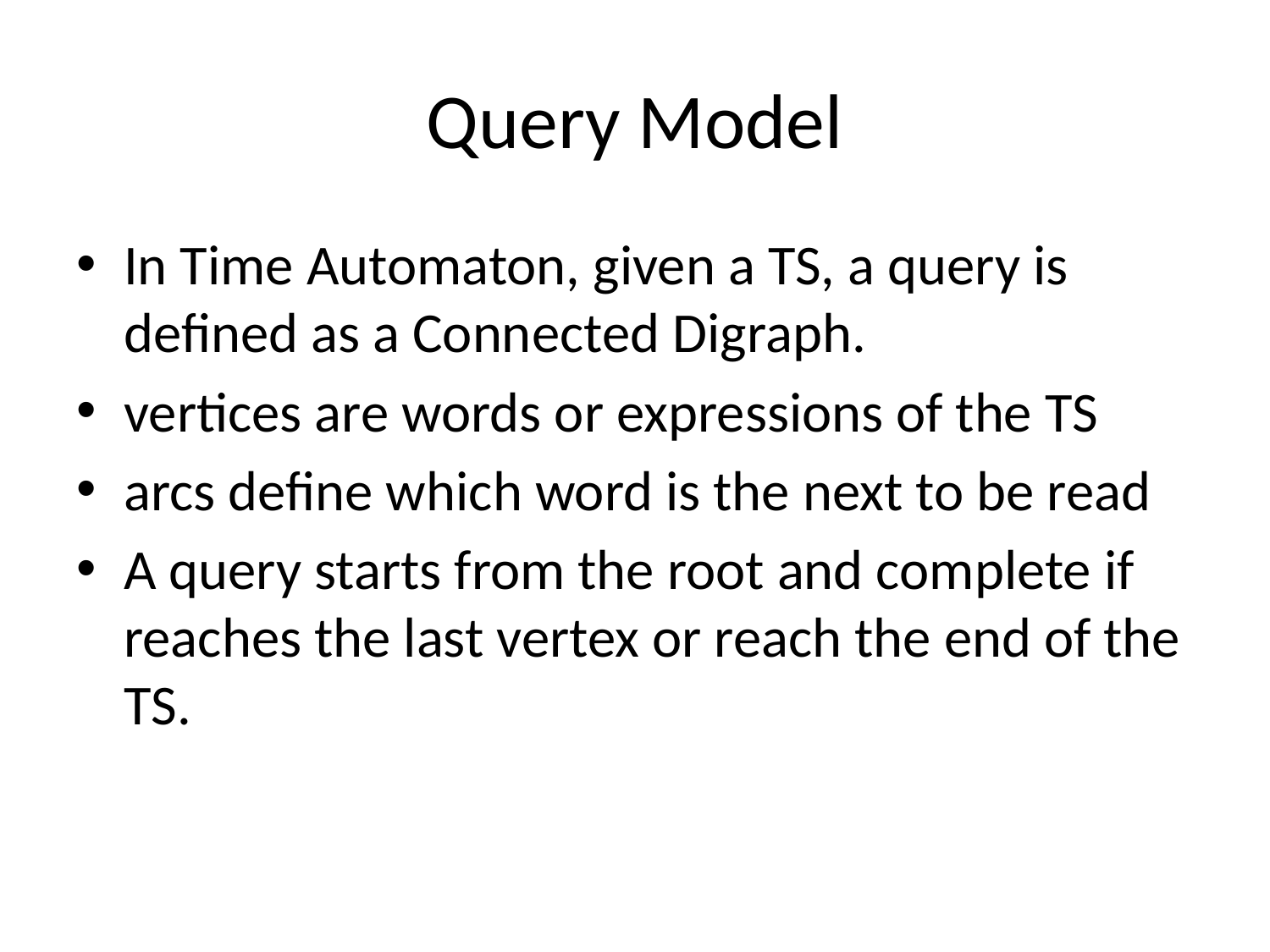

# Query Model
In Time Automaton, given a TS, a query is defined as a Connected Digraph.
vertices are words or expressions of the TS
arcs define which word is the next to be read
A query starts from the root and complete if reaches the last vertex or reach the end of the TS.